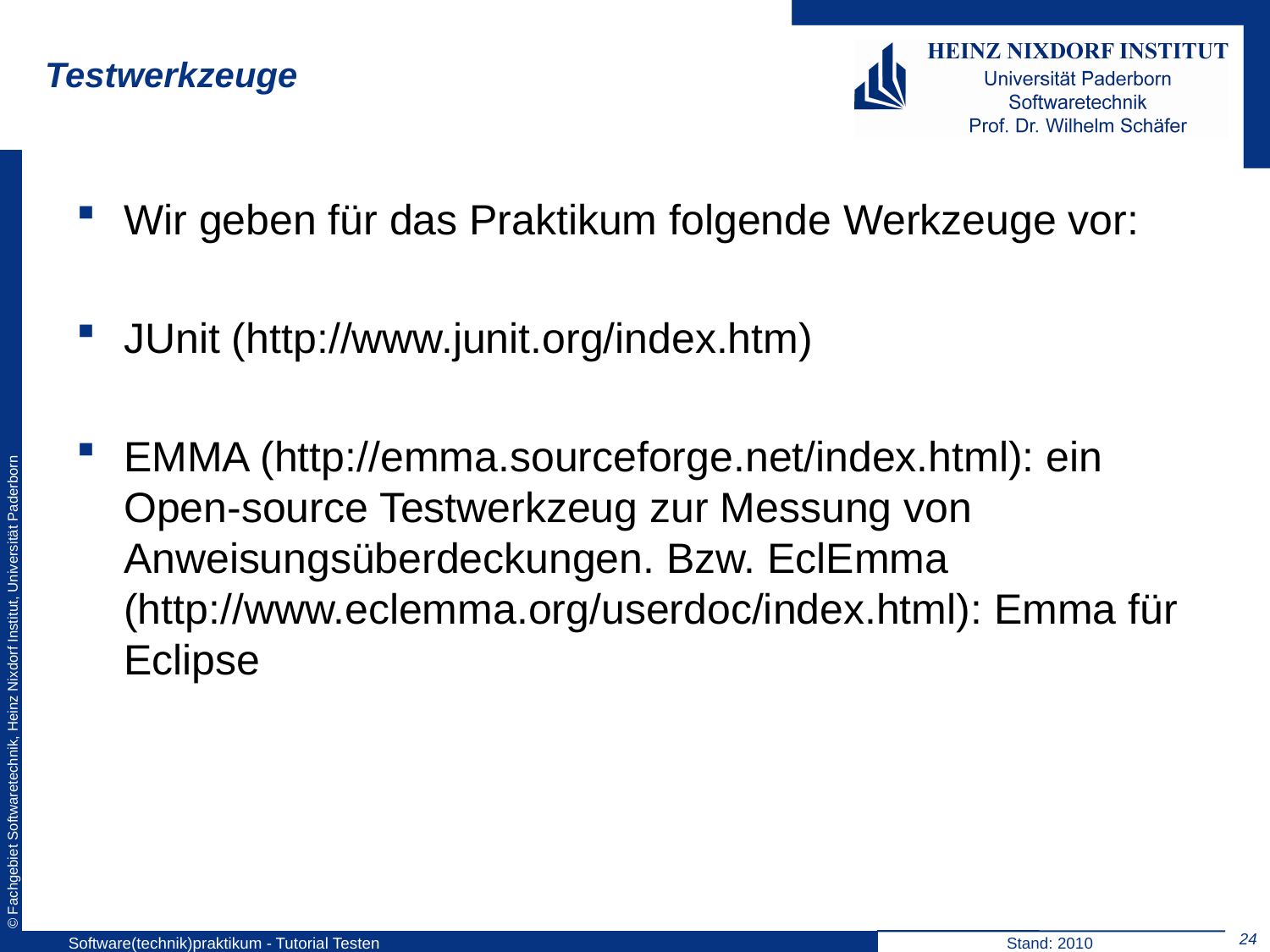

# Testwerkzeuge
Wir geben für das Praktikum folgende Werkzeuge vor:

JUnit (http://www.junit.org/index.htm)

EMMA (http://emma.sourceforge.net/index.html): ein Open-source Testwerkzeug zur Messung von Anweisungsüberdeckungen. Bzw. EclEmma (http://www.eclemma.org/userdoc/index.html): Emma für Eclipse

24
Software(technik)praktikum - Tutorial Testen
Stand: 2010